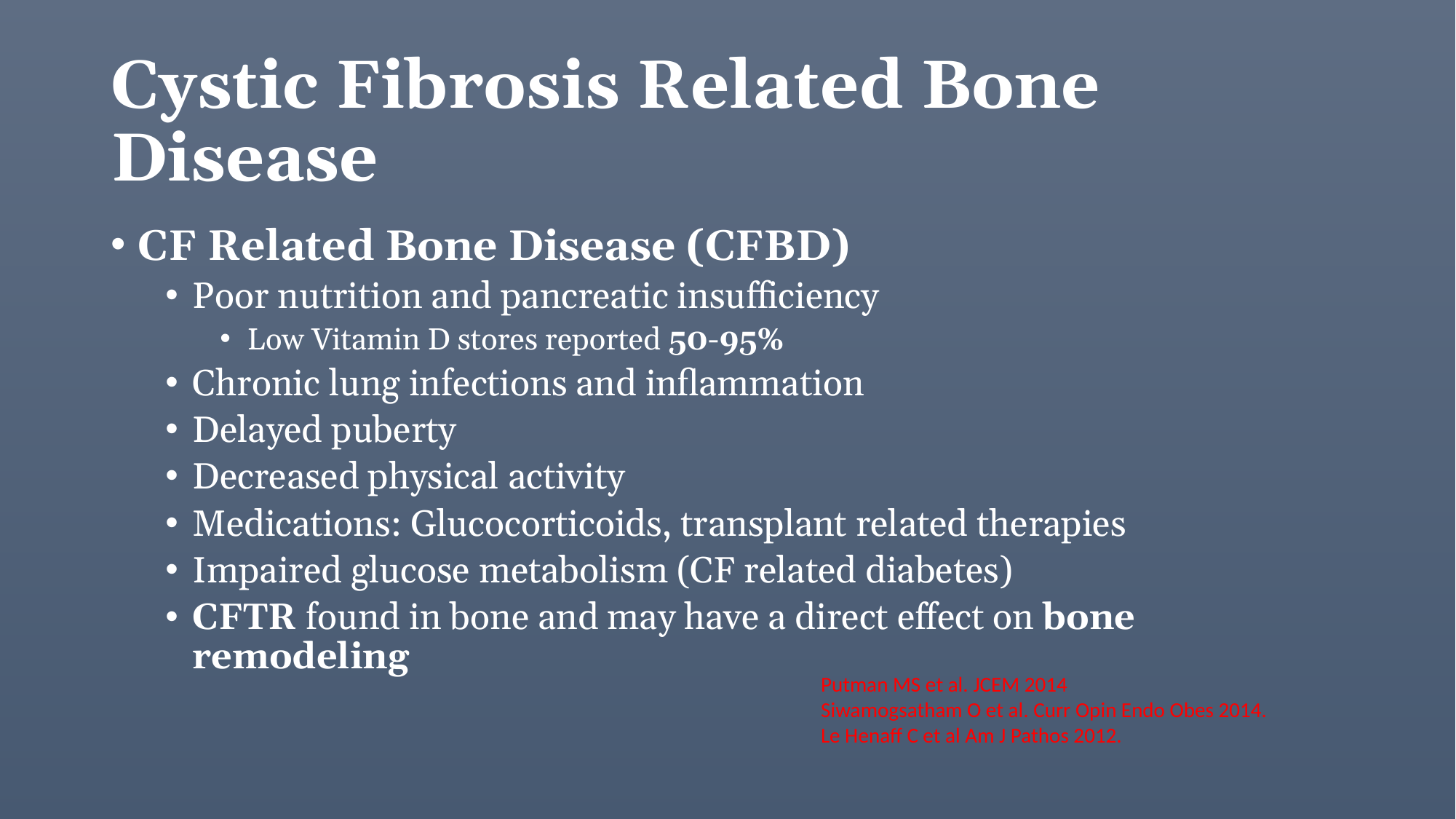

# Cystic Fibrosis Related Bone Disease
CF Related Bone Disease (CFBD)
Poor nutrition and pancreatic insufficiency
Low Vitamin D stores reported 50-95%
Chronic lung infections and inflammation
Delayed puberty
Decreased physical activity
Medications: Glucocorticoids, transplant related therapies
Impaired glucose metabolism (CF related diabetes)
CFTR found in bone and may have a direct effect on bone remodeling
Putman MS et al. JCEM 2014
Siwamogsatham O et al. Curr Opin Endo Obes 2014.
Le Henaff C et al Am J Pathos 2012.